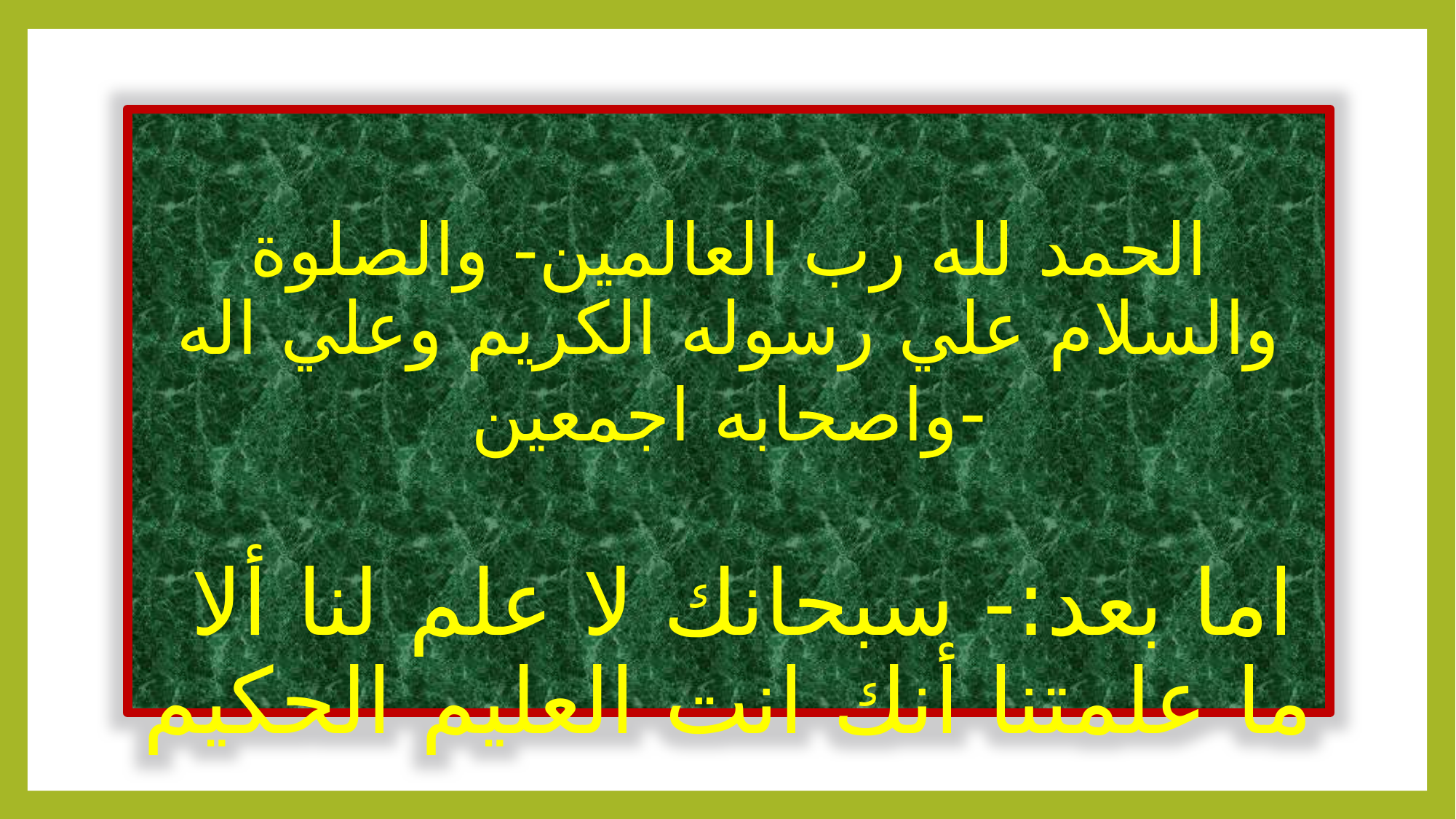

الحمد لله رب العالمين- والصلوة والسلام علي رسوله الكريم وعلي اله واصحابه اجمعين-
 اما بعد:- سبحانك لا علم لنا ألا ما علمتنا أنك انت العليم الحكيم